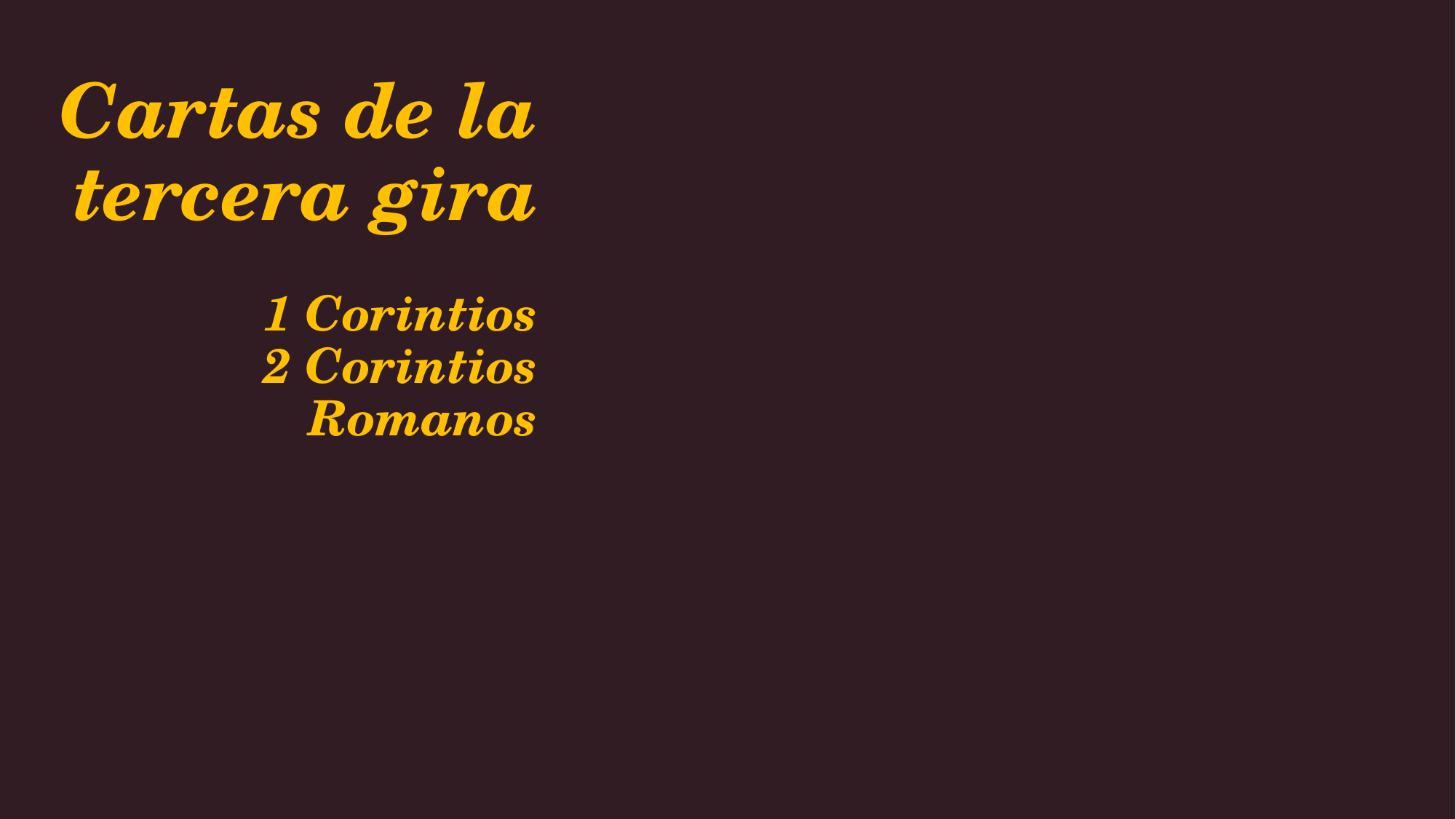

# Cartas de la tercera gira 1 Corintios 2 Corintios Romanos